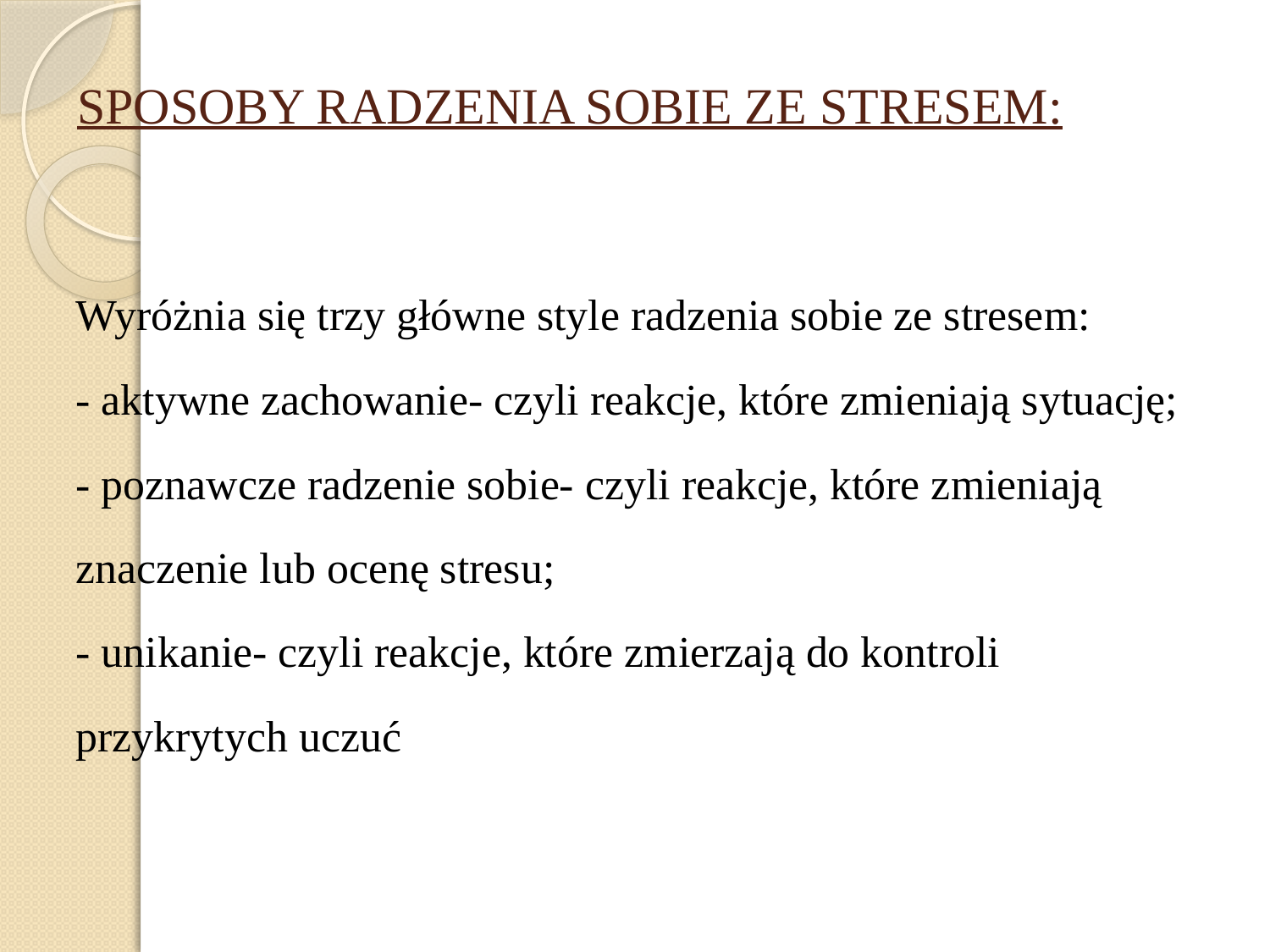

# SPOSOBY RADZENIA SOBIE ZE STRESEM:
Wyróżnia się trzy główne style radzenia sobie ze stresem:
- aktywne zachowanie- czyli reakcje, które zmieniają sytuację;
- poznawcze radzenie sobie- czyli reakcje, które zmieniają znaczenie lub ocenę stresu;
- unikanie- czyli reakcje, które zmierzają do kontroli przykrytych uczuć